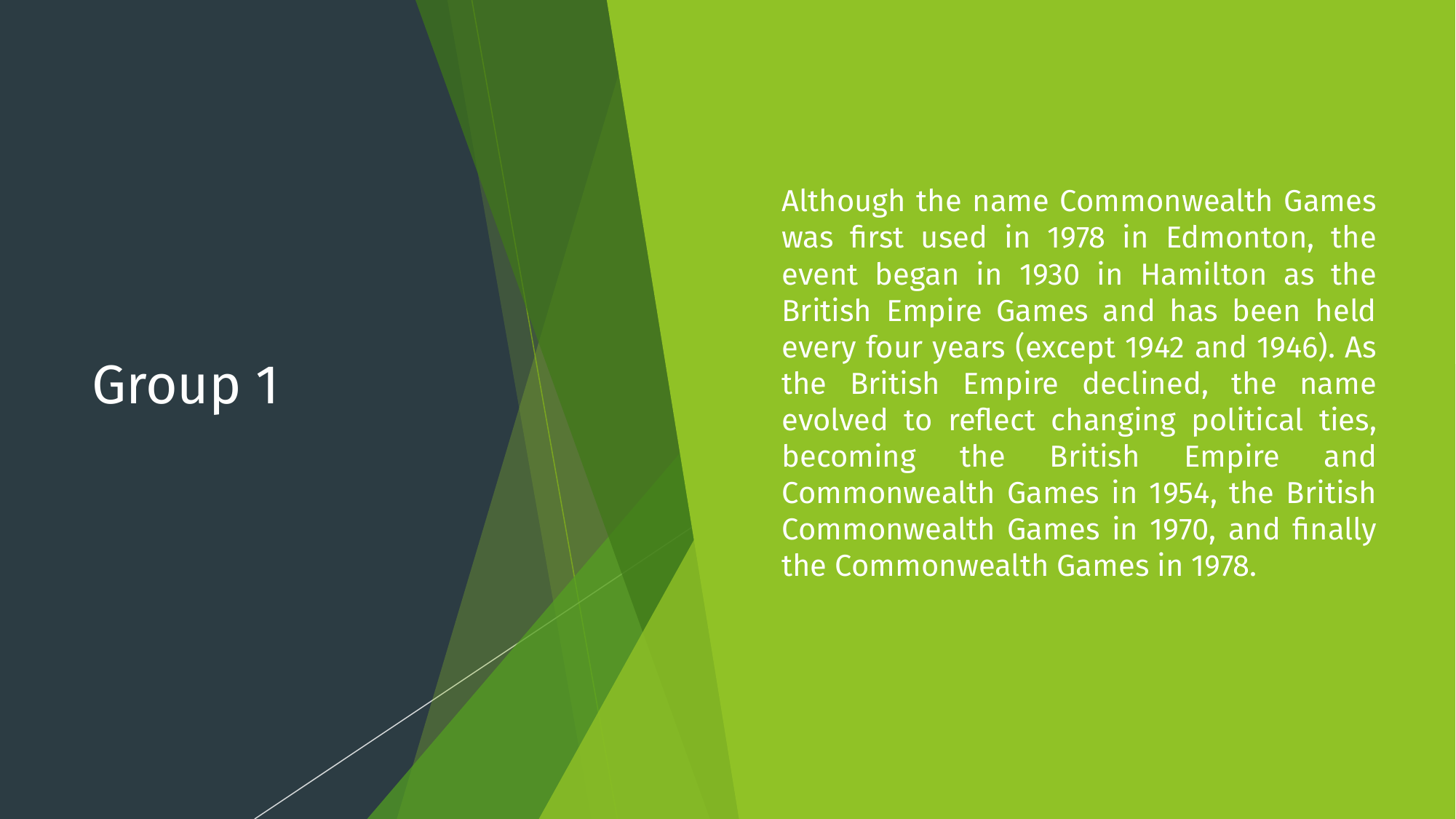

# Group 1
Although the name Commonwealth Games was first used in 1978 in Edmonton, the event began in 1930 in Hamilton as the British Empire Games and has been held every four years (except 1942 and 1946). As the British Empire declined, the name evolved to reflect changing political ties, becoming the British Empire and Commonwealth Games in 1954, the British Commonwealth Games in 1970, and finally the Commonwealth Games in 1978.